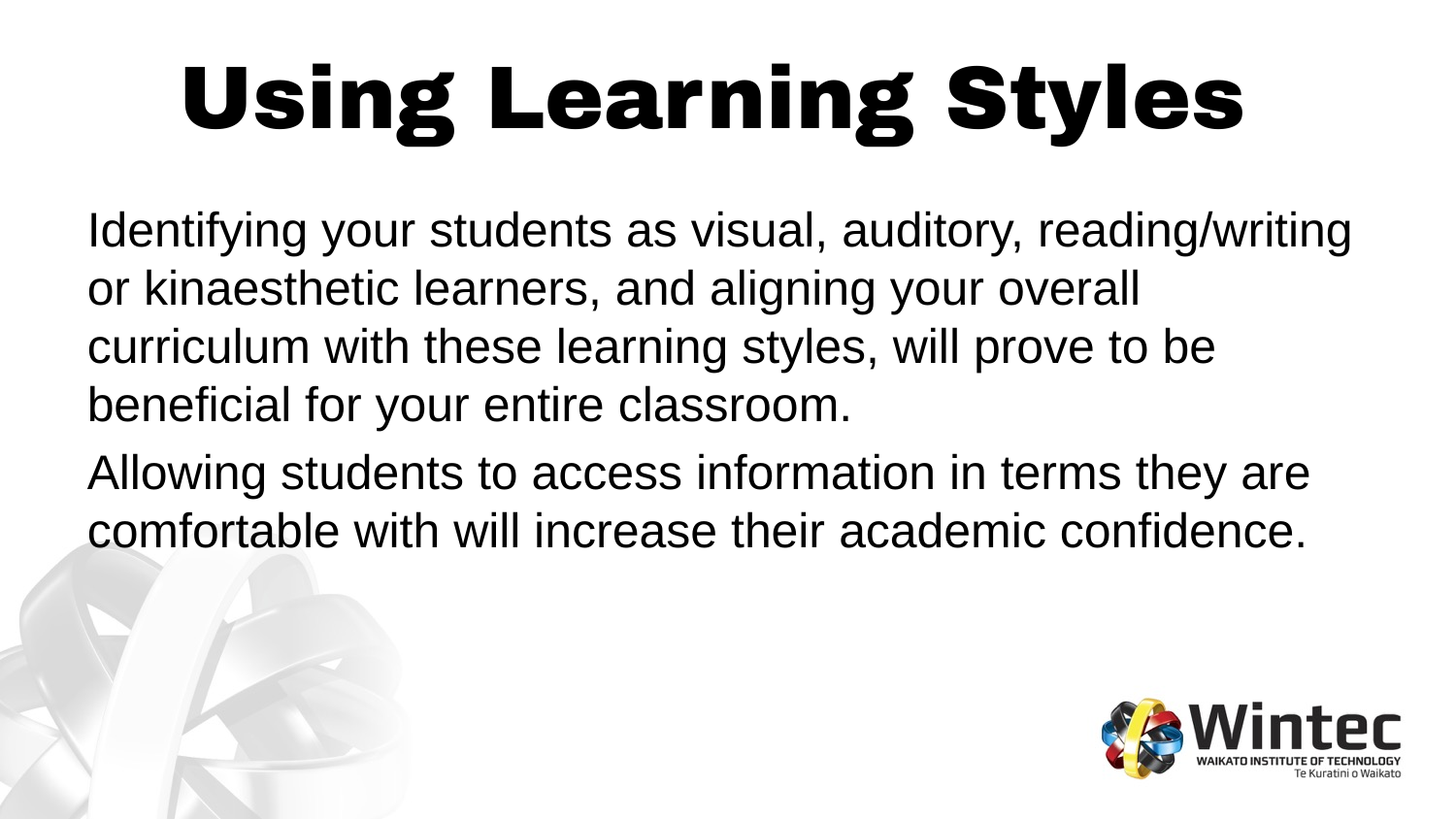

# Using Learning Styles
Identifying your students as visual, auditory, reading/writing or kinaesthetic learners, and aligning your overall curriculum with these learning styles, will prove to be beneficial for your entire classroom.
Allowing students to access information in terms they are comfortable with will increase their academic confidence.